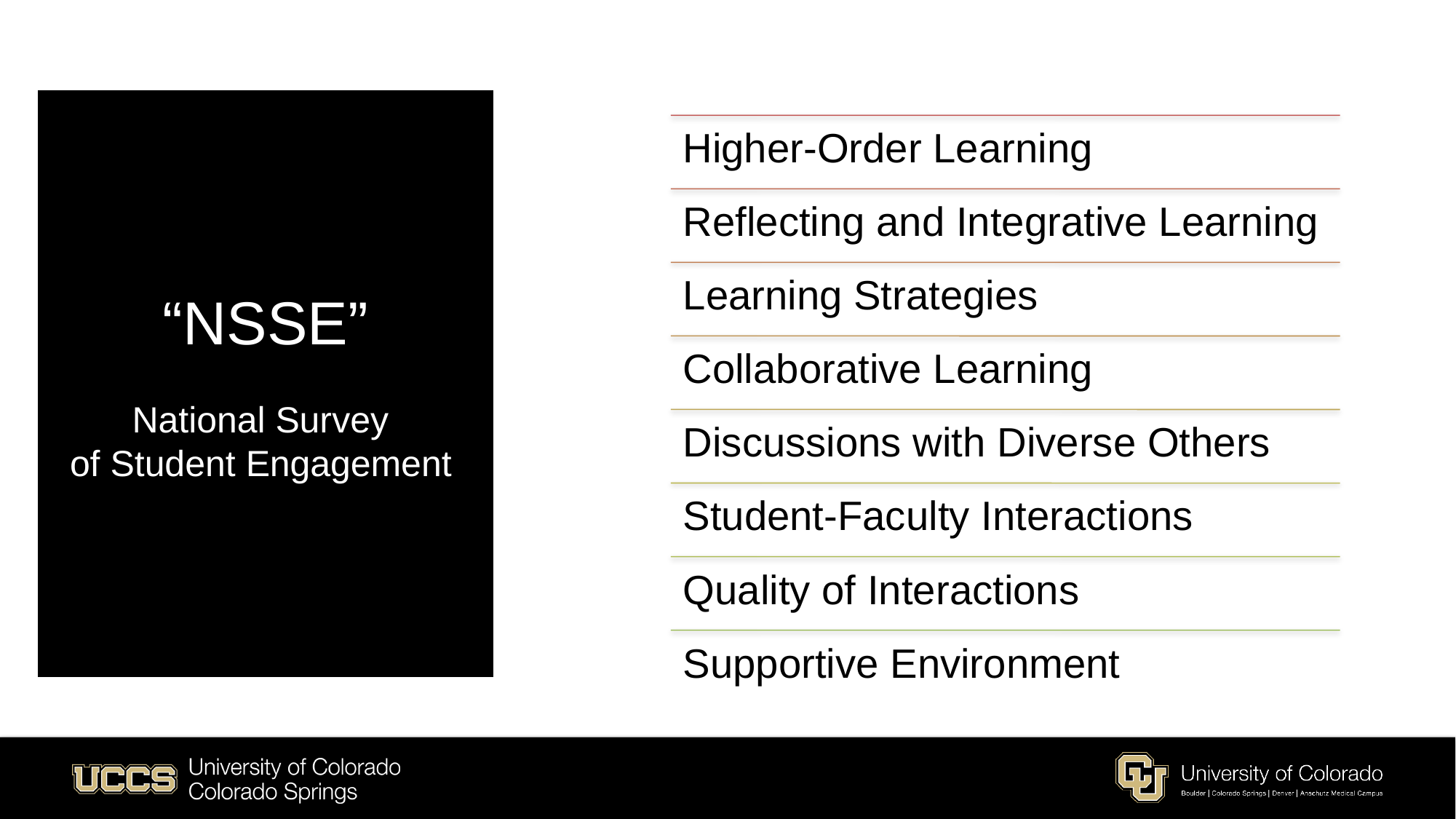

# “NSSE” National Survey of Student Engagement
Higher-Order Learning
Reflecting and Integrative Learning
Learning Strategies
Collaborative Learning
Discussions with Diverse Others
Student-Faculty Interactions
Quality of Interactions
Supportive Environment